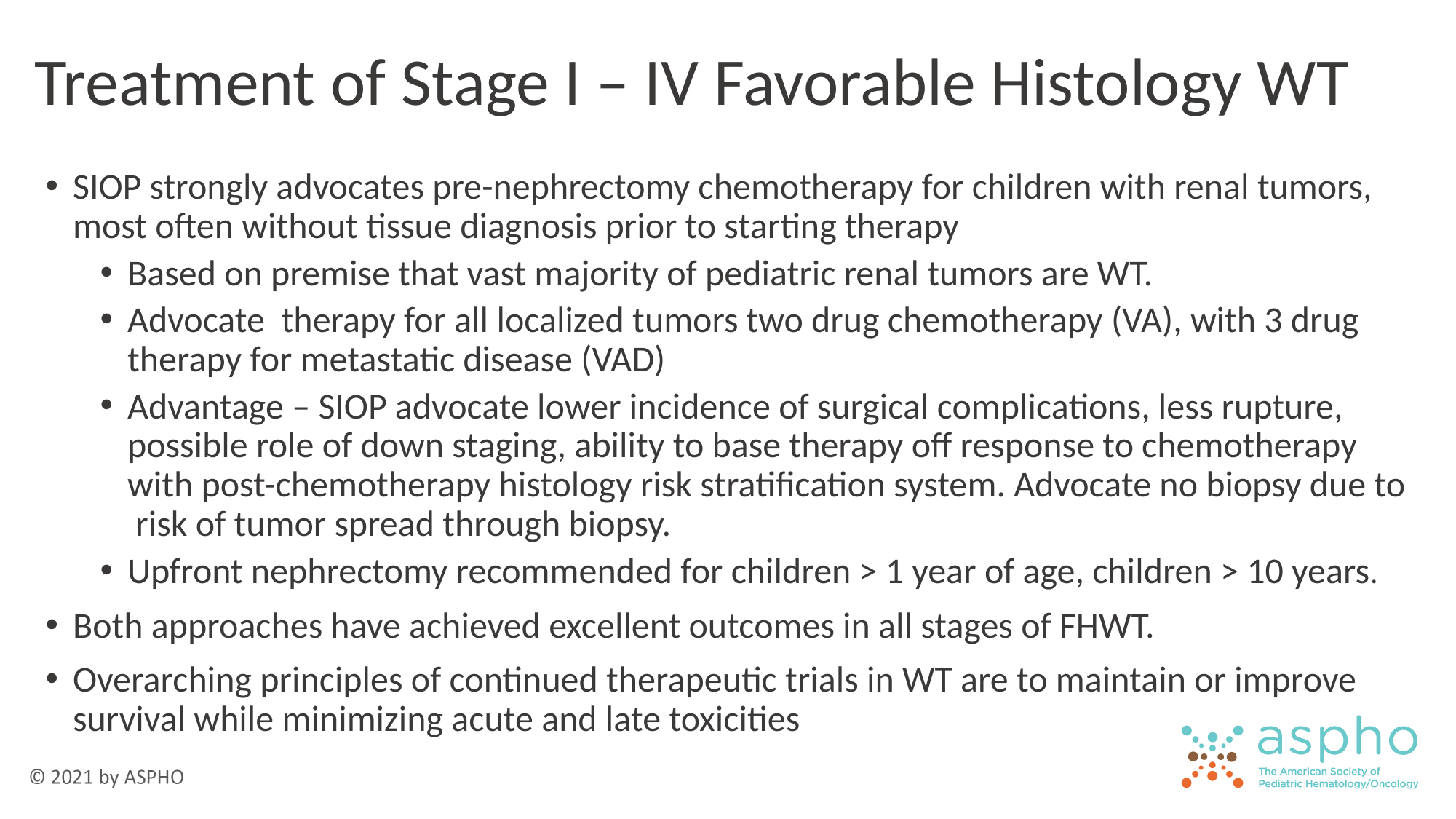

# Treatment of Stage I – IV Favorable Histology WT
SIOP strongly advocates pre-nephrectomy chemotherapy for children with renal tumors, most often without tissue diagnosis prior to starting therapy
Based on premise that vast majority of pediatric renal tumors are WT.
Advocate  therapy for all localized tumors two drug chemotherapy (VA), with 3 drug therapy for metastatic disease (VAD)
Advantage – SIOP advocate lower incidence of surgical complications, less rupture, possible role of down staging, ability to base therapy off response to chemotherapy with post-chemotherapy histology risk stratification system. Advocate no biopsy due to  risk of tumor spread through biopsy.
Upfront nephrectomy recommended for children > 1 year of age, children > 10 years.
Both approaches have achieved excellent outcomes in all stages of FHWT.
Overarching principles of continued therapeutic trials in WT are to maintain or improve survival while minimizing acute and late toxicities